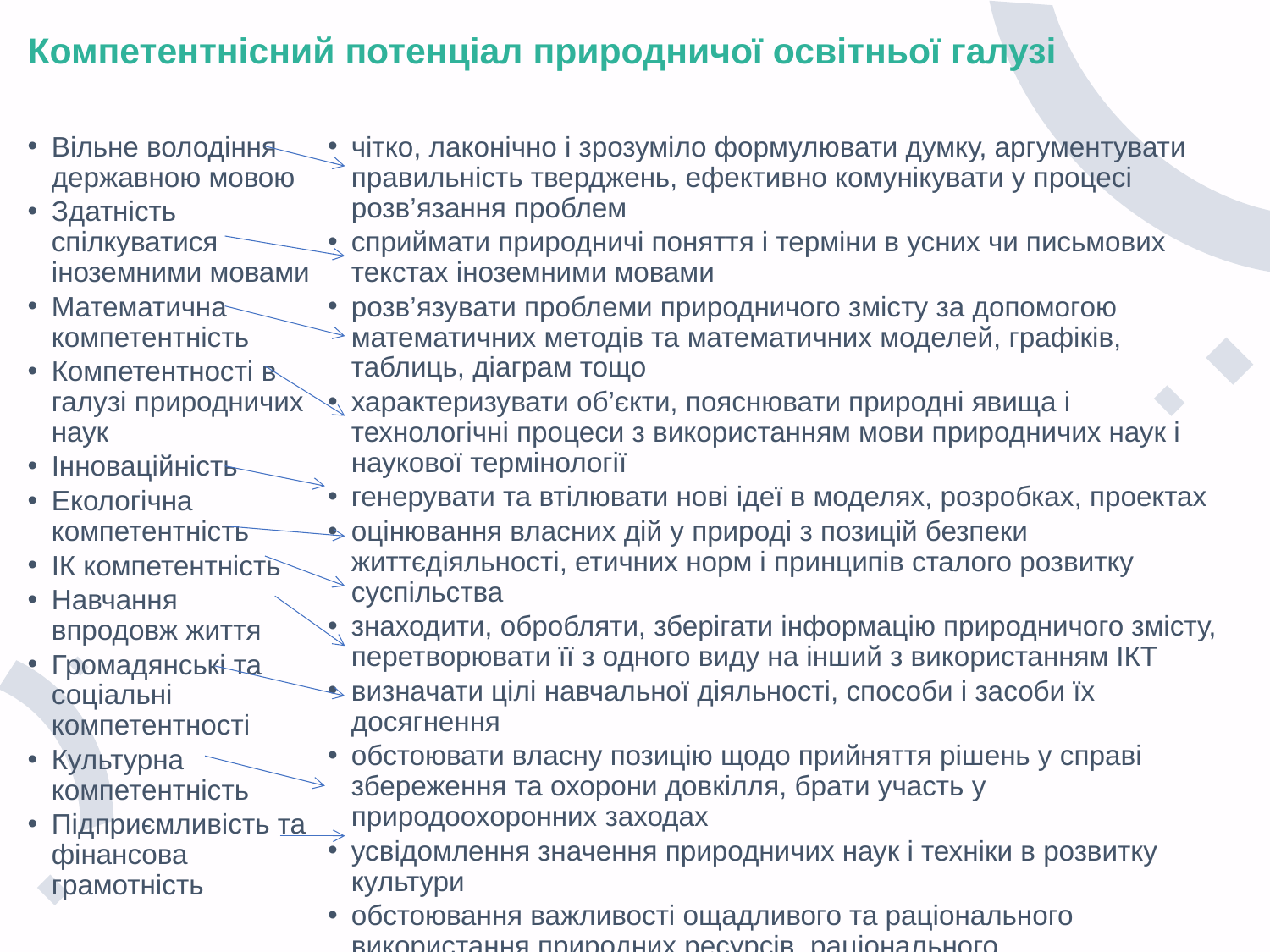

# Компетентнісний потенціал природничої освітньої галузі
Вільне володіння державною мовою
Здатність спілкуватися іноземними мовами
Математична компетентність
Компетентності в галузі природничих наук
Інноваційність
Екологічна компетентність
ІК компетентність
Навчання впродовж життя
Громадянські та соціальні компетентності
Культурна компетентність
Підприємливість та фінансова грамотність
чітко, лаконічно і зрозуміло формулювати думку, аргументувати правильність тверджень, ефективно комунікувати у процесі розв’язання проблем
сприймати природничі поняття і терміни в усних чи письмових текстах іноземними мовами
розв’язувати проблеми природничого змісту за допомогою математичних методів та математичних моделей, графіків, таблиць, діаграм тощо
характеризувати об’єкти, пояснювати природні явища і технологічні процеси з використанням мови природничих наук і наукової термінології
генерувати та втілювати нові ідеї в моделях, розробках, проектах
оцінювання власних дій у природі з позицій безпеки життєдіяльності, етичних норм і принципів сталого розвитку суспільства
знаходити, обробляти, зберігати інформацію природничого змісту, перетворювати її з одного виду на інший з використанням ІКТ
визначати цілі навчальної діяльності, способи і засоби їх досягнення
обстоювати власну позицію щодо прийняття рішень у справі збереження та охорони довкілля, брати участь у природоохоронних заходах
усвідомлення значення природничих наук і техніки в розвитку культури
обстоювання важливості ощадливого та раціонального використання природних ресурсів, раціонального господарювання